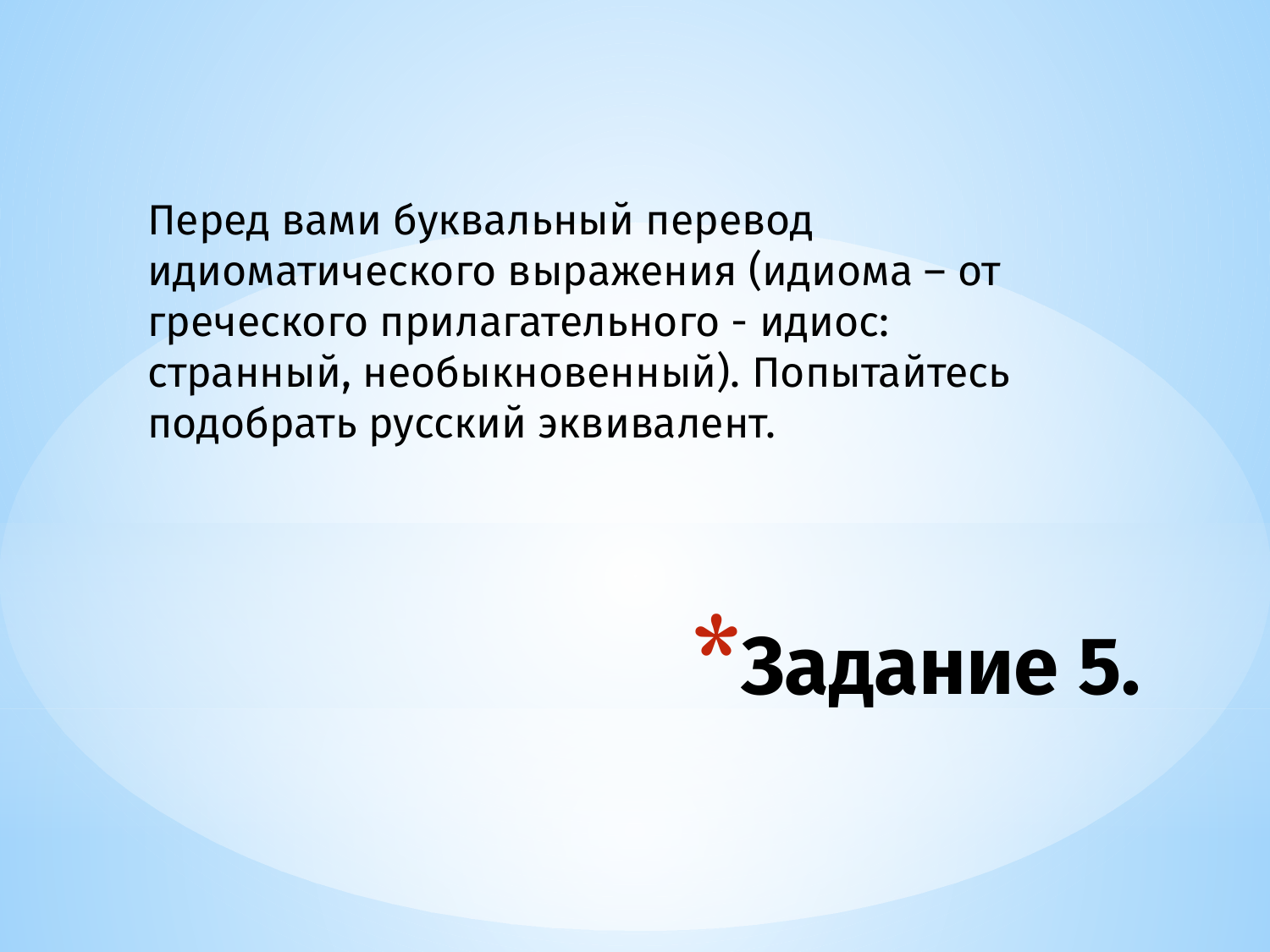

Перед вами буквальный перевод идиоматического выражения (идиома – от греческого прилагательного - идиос: странный, необыкновенный). Попытайтесь подобрать русский эквивалент.
# Задание 5.